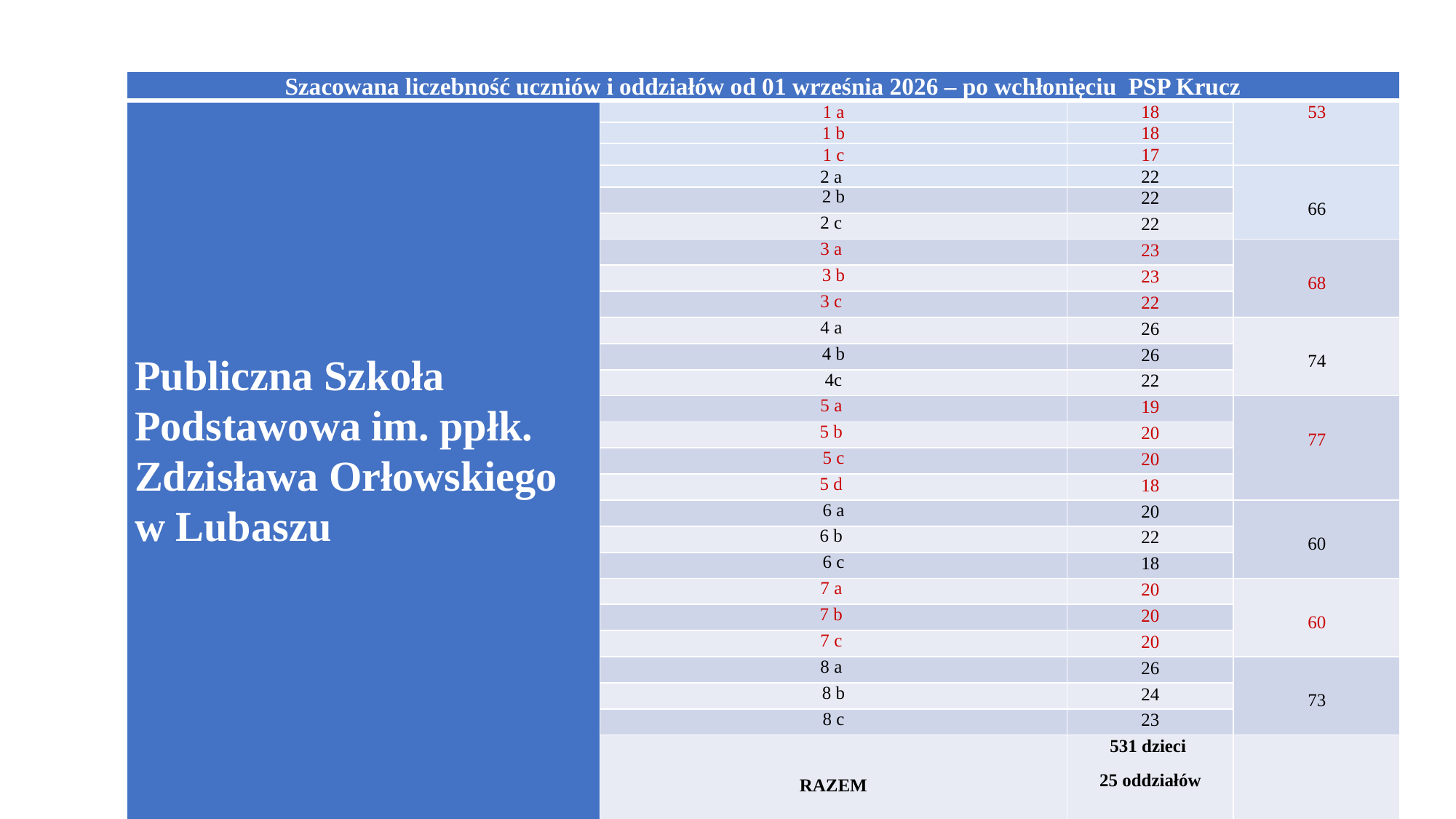

| Szacowana liczebność uczniów i oddziałów od 01 września 2026 – po wchłonięciu PSP Krucz |  |  |  |
| --- | --- | --- | --- |
| Publiczna Szkoła Podstawowa im. ppłk. Zdzisława Orłowskiego w Lubaszu | 1 a | 18 | 53 |
|  | 1 b | 18 |  |
|  | 1 c | 17 |  |
|  | 2 a | 22 | 66 |
|  | 2 b | 22 |  |
|  | 2 c | 22 |  |
|  | 3 a | 23 | 68 |
|  | 3 b | 23 |  |
|  | 3 c | 22 |  |
|  | 4 a | 26 | 74 |
|  | 4 b | 26 |  |
|  | 4c | 22 |  |
|  | 5 a | 19 | 77 |
|  | 5 b | 20 |  |
|  | 5 c | 20 |  |
|  | 5 d | 18 |  |
|  | 6 a | 20 | 60 |
|  | 6 b | 22 |  |
|  | 6 c | 18 |  |
|  | 7 a | 20 | 60 |
|  | 7 b | 20 |  |
|  | 7 c | 20 |  |
|  | 8 a | 26 | 73 |
|  | 8 b | 24 |  |
|  | 8 c | 23 |  |
|  | RAZEM | 531 dzieci 25 oddziałów |  |